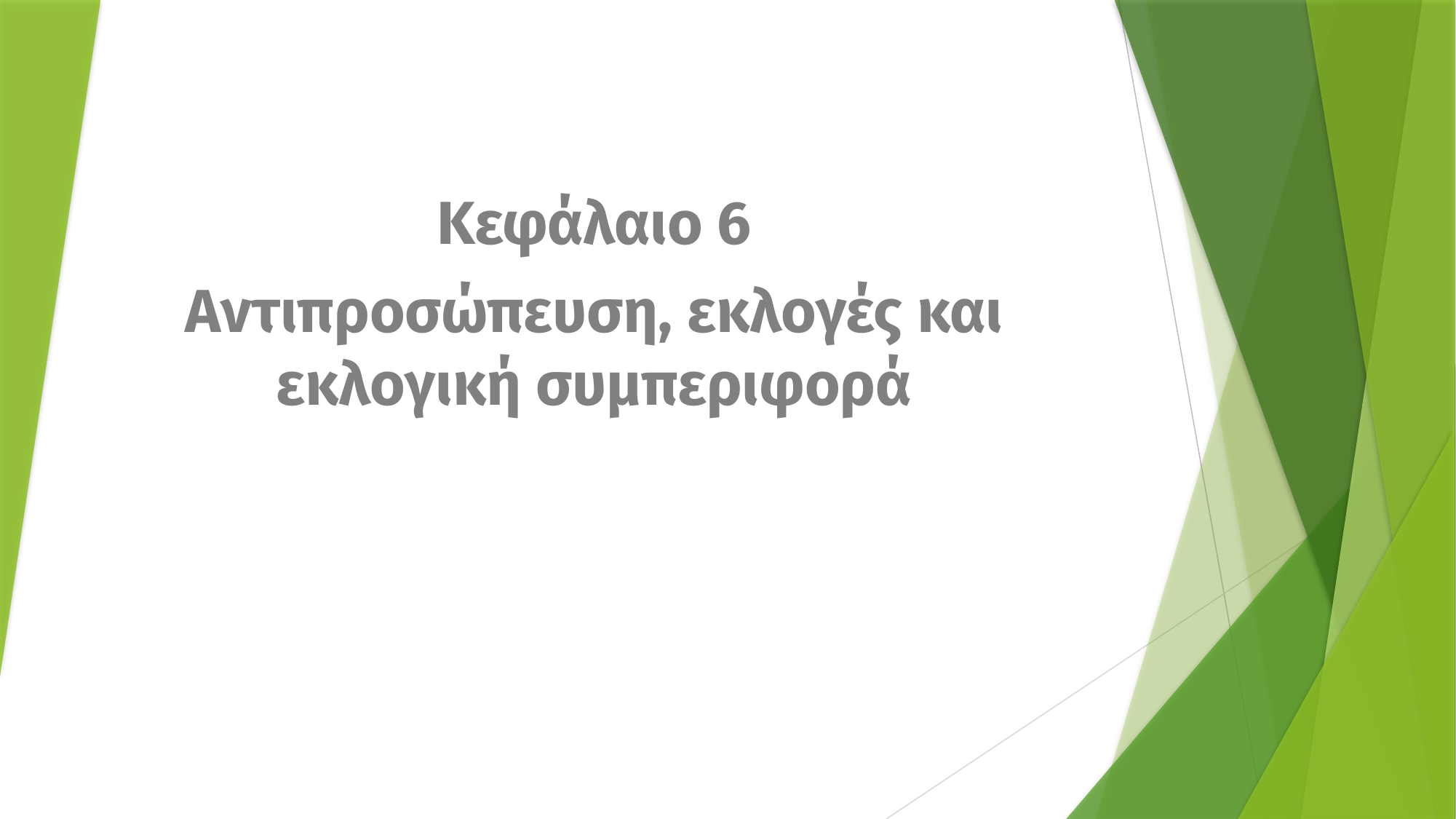

Κεφάλαιο 6
Αντιπροσώπευση, εκλογές και εκλογική συμπεριφορά